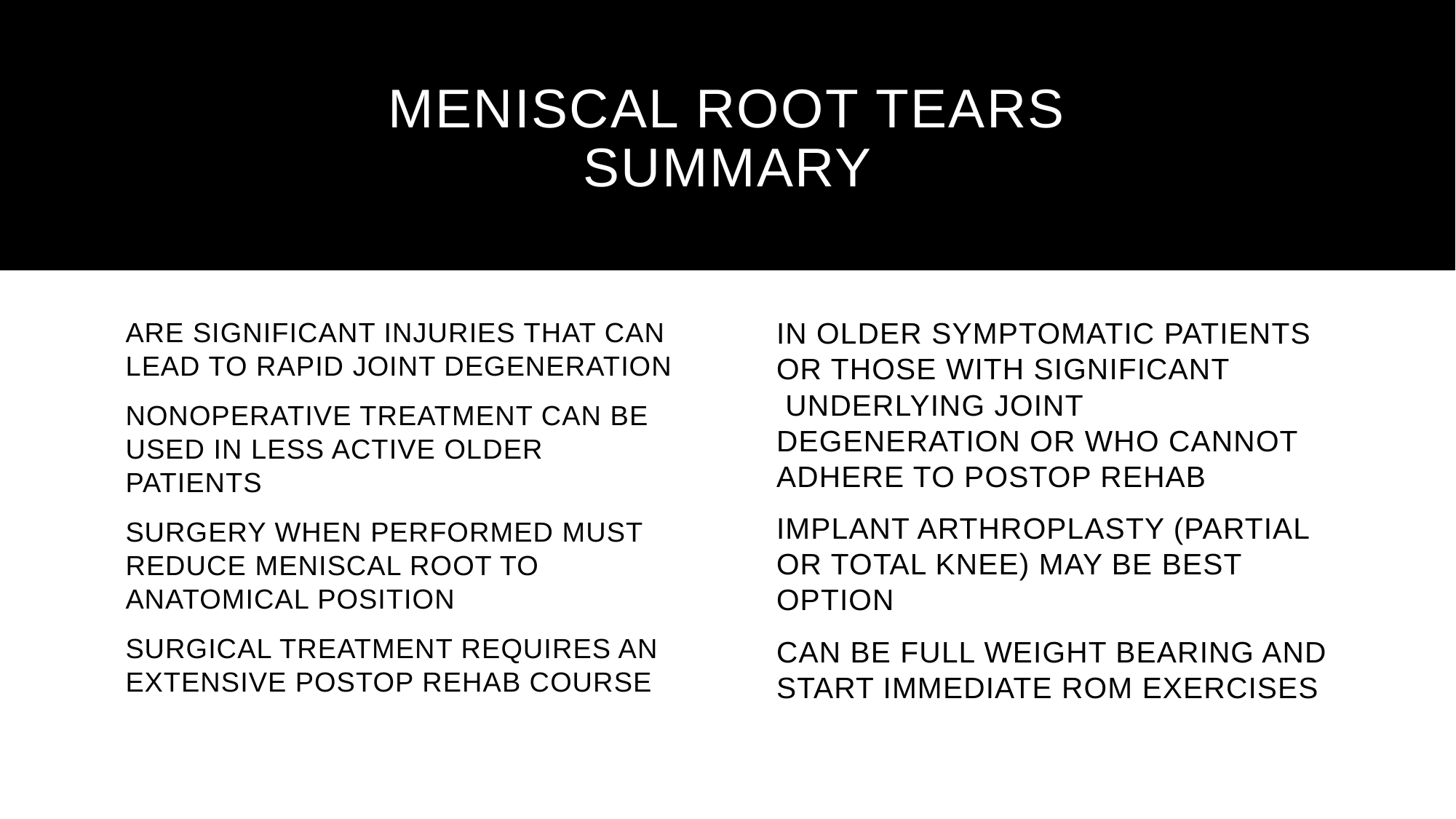

# MENISCAL ROOT TEARS SUMMARY
IN OLDER SYMPTOMATIC PATIENTS OR THOSE WITH SIGNIFICANT  UNDERLYING JOINT DEGENERATION OR WHO CANNOT ADHERE TO POSTOP REHAB
IMPLANT ARTHROPLASTY (PARTIAL OR TOTAL KNEE) MAY BE BEST OPTION
CAN BE FULL WEIGHT BEARING AND START IMMEDIATE ROM EXERCISES

ARE SIGNIFICANT INJURIES THAT CAN LEAD TO RAPID JOINT DEGENERATION
NONOPERATIVE TREATMENT CAN BE USED IN LESS ACTIVE OLDER PATIENTS
SURGERY WHEN PERFORMED MUST REDUCE MENISCAL ROOT TO ANATOMICAL POSITION
SURGICAL TREATMENT REQUIRES AN EXTENSIVE POSTOP REHAB COURSE